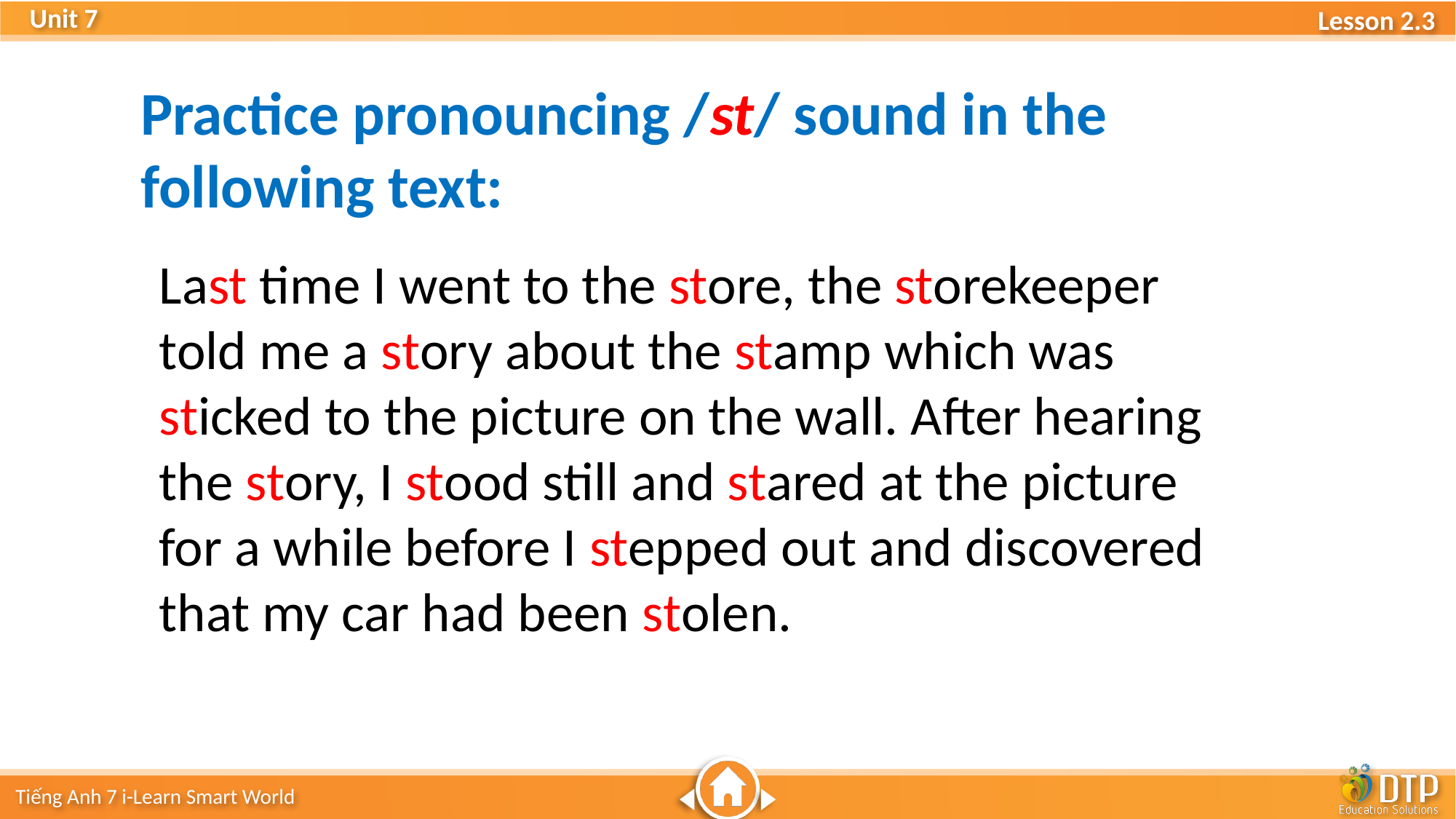

Practice pronouncing /st/ sound in the following text:
Last time I went to the store, the storekeeper told me a story about the stamp which was sticked to the picture on the wall. After hearing the story, I stood still and stared at the picture for a while before I stepped out and discovered that my car had been stolen.